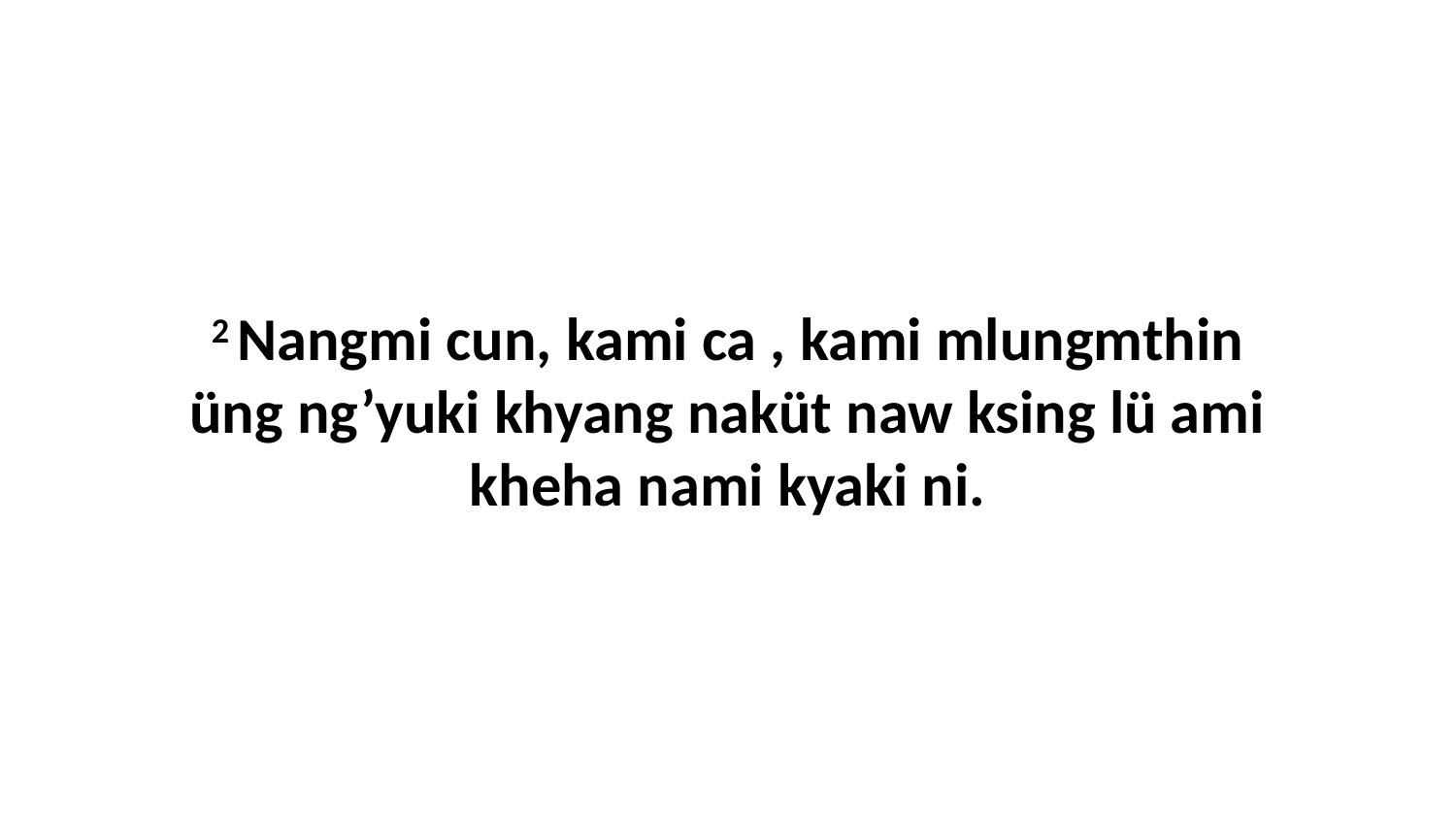

2 Nangmi cun, kami ca , kami mlungmthin üng ng’yuki khyang naküt naw ksing lü ami kheha nami kyaki ni.